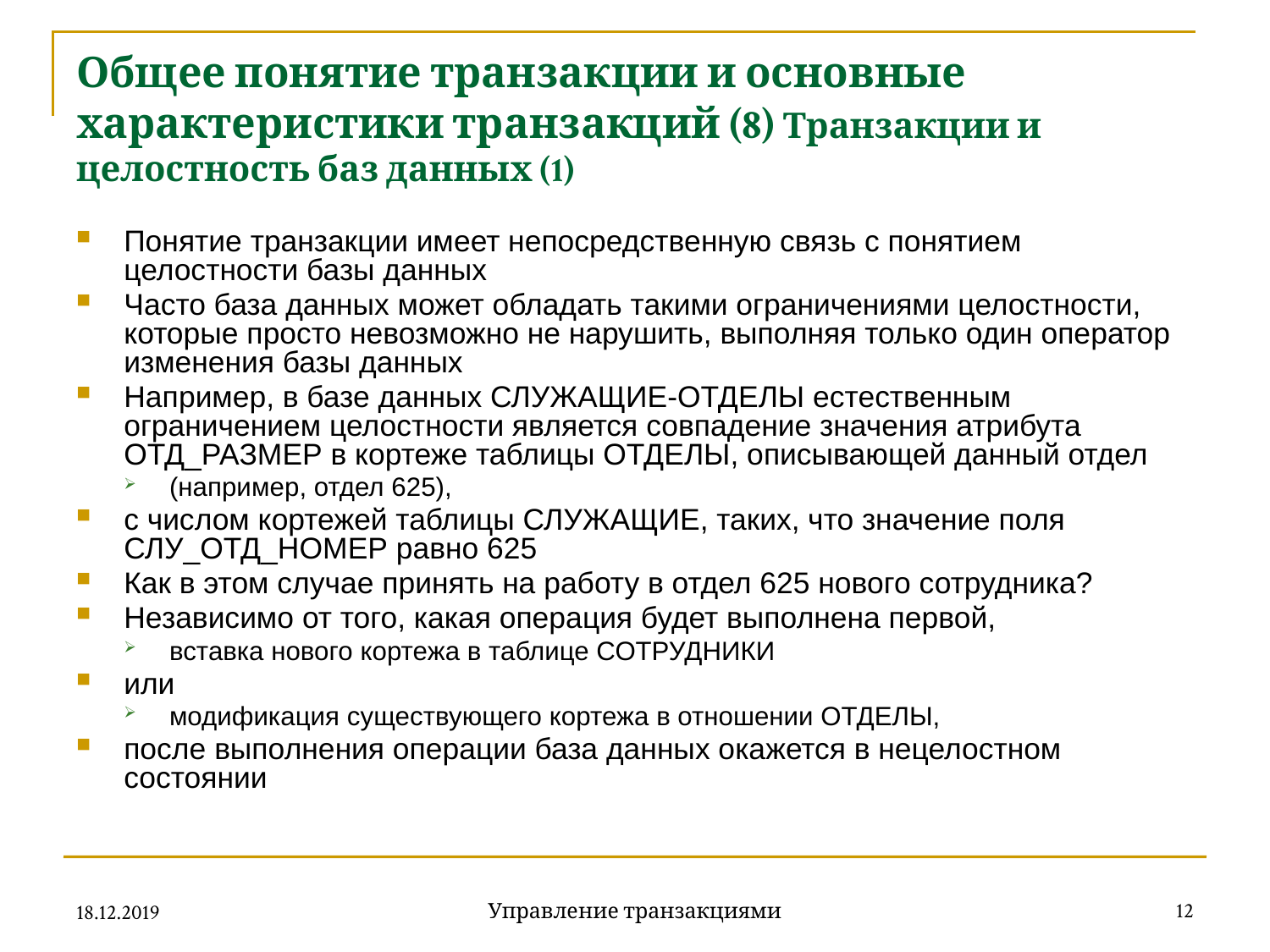

# Общее понятие транзакции и основные характеристики транзакций (8) Транзакции и целостность баз данных (1)
Понятие транзакции имеет непосредственную связь с понятием целостности базы данных
Часто база данных может обладать такими ограничениями целостности, которые просто невозможно не нарушить, выполняя только один оператор изменения базы данных
Например, в базе данных СЛУЖАЩИЕ-ОТДЕЛЫ естественным ограничением целостности является совпадение значения атрибута ОТД_РАЗМЕР в кортеже таблицы ОТДЕЛЫ, описывающей данный отдел
(например, отдел 625),
с числом кортежей таблицы СЛУЖАЩИЕ, таких, что значение поля СЛУ_ОТД_НОМЕР равно 625
Как в этом случае принять на работу в отдел 625 нового сотрудника?
Независимо от того, какая операция будет выполнена первой,
вставка нового кортежа в таблице СОТРУДНИКИ
или
модификация существующего кортежа в отношении ОТДЕЛЫ,
после выполнения операции база данных окажется в нецелостном состоянии
18.12.2019
12
Управление транзакциями